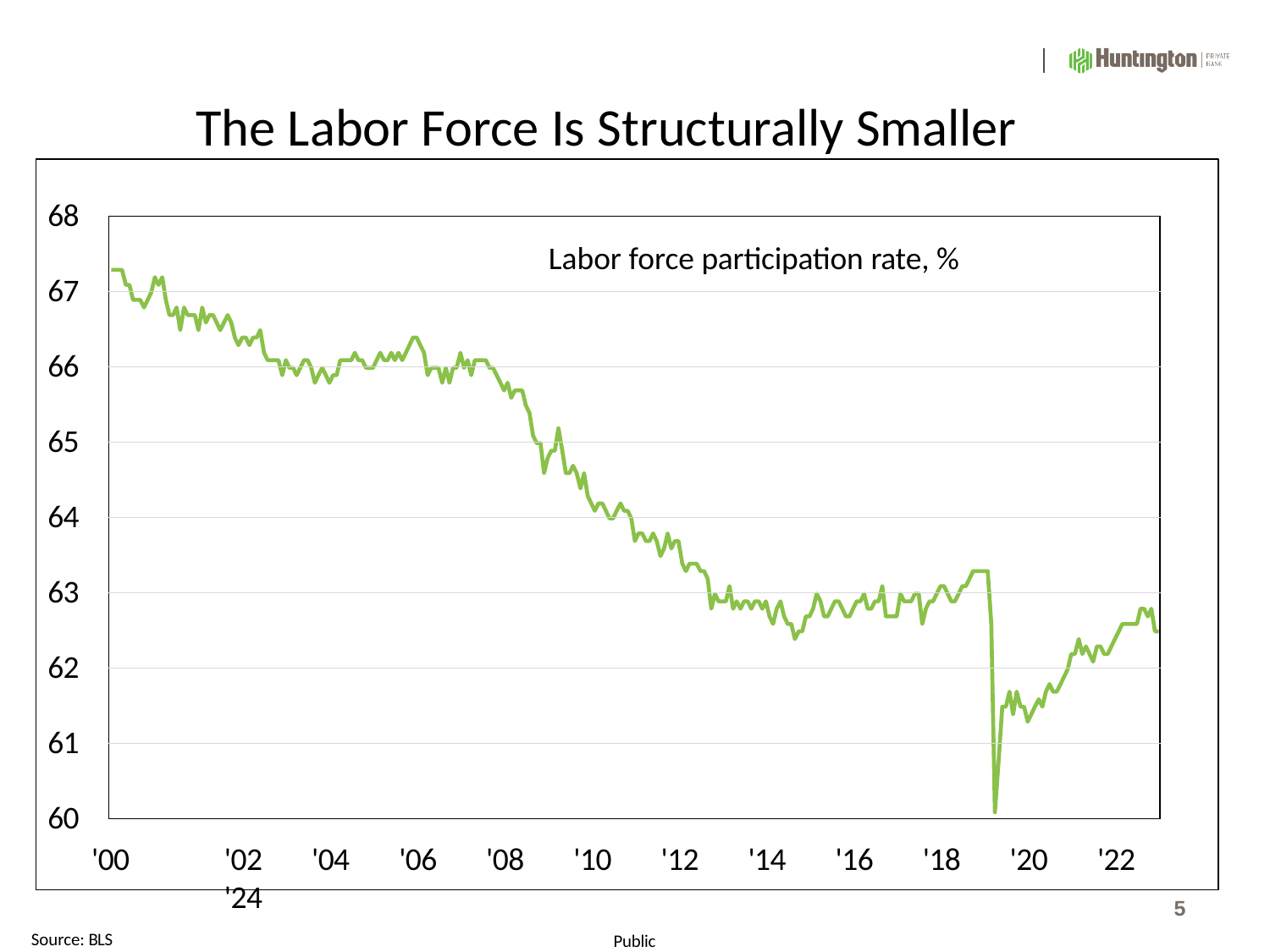

# The Labor Force Is Structurally Smaller

68
67
66
65
64
63
62
61
60
'00	'02	'04	'06	'08	'10	'12	'14	'16	'18	'20	'22	'24
| Labor force participation rate, % |
| --- |
|  |
|  |
|  |
|  |
|  |
|  |
|  |

5
Source: BLS
Public